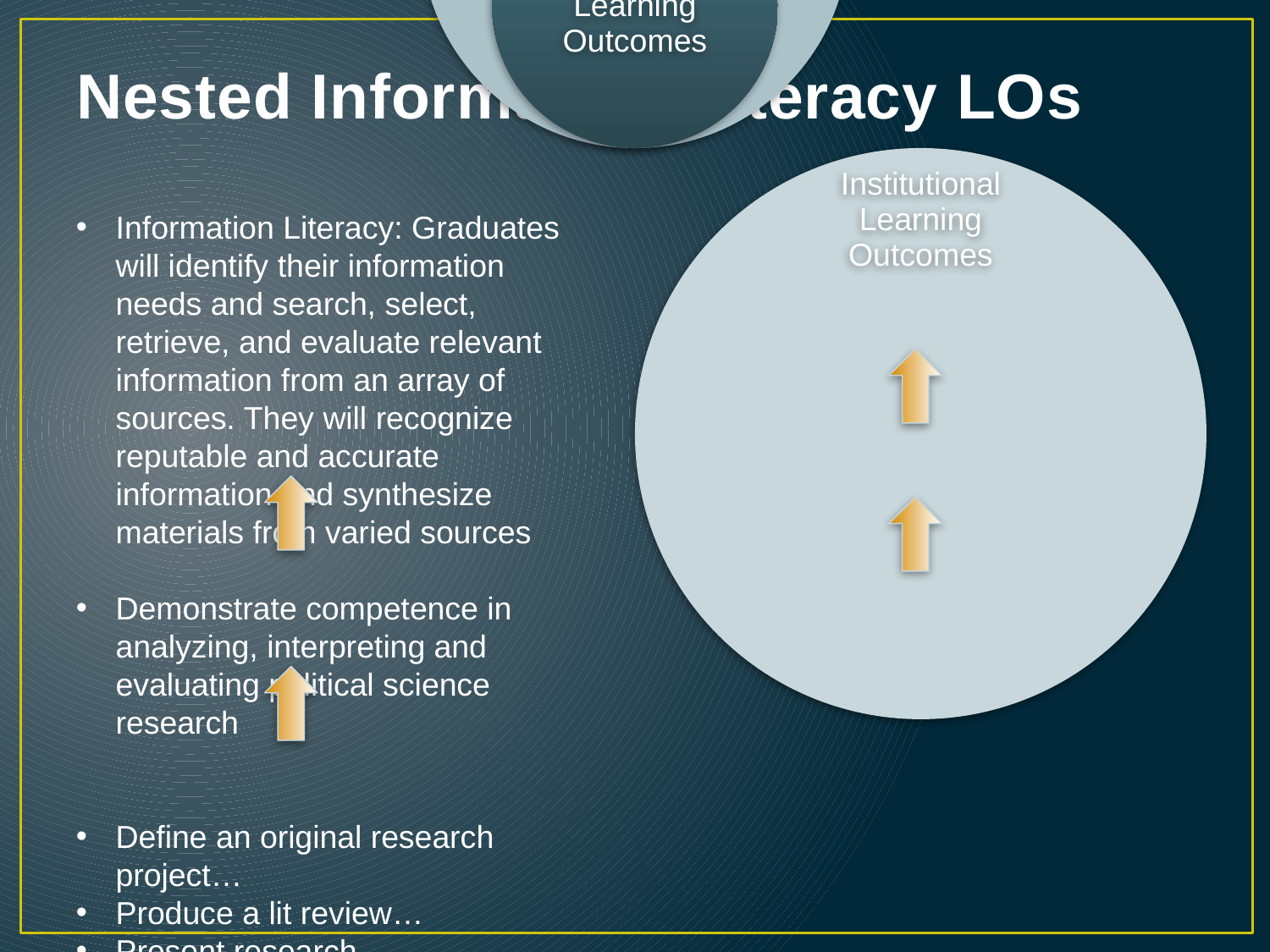

# Nested Information Literacy LOs
Institutional Learning Outcomes
Information Literacy: Graduates will identify their information needs and search, select, retrieve, and evaluate relevant information from an array of sources. They will recognize reputable and accurate information and synthesize materials from varied sources

Demonstrate competence in analyzing, interpreting and evaluating political science research

Define an original research project…
Produce a lit review…
Present research…